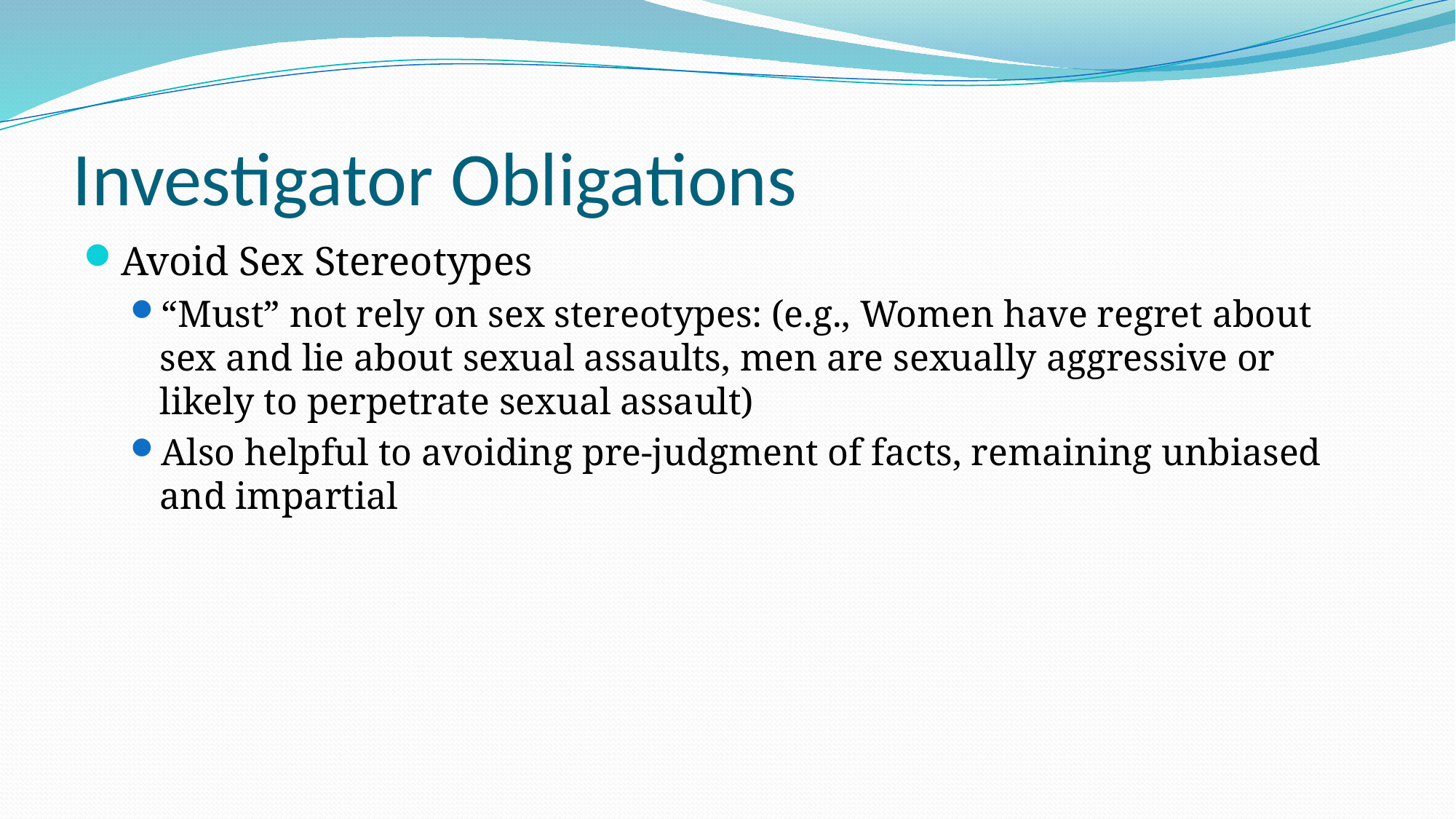

# Investigator Obligations
Avoid Sex Stereotypes
“Must” not rely on sex stereotypes: (e.g., Women have regret about sex and lie about sexual assaults, men are sexually aggressive or likely to perpetrate sexual assault)
Also helpful to avoiding pre-judgment of facts, remaining unbiased and impartial